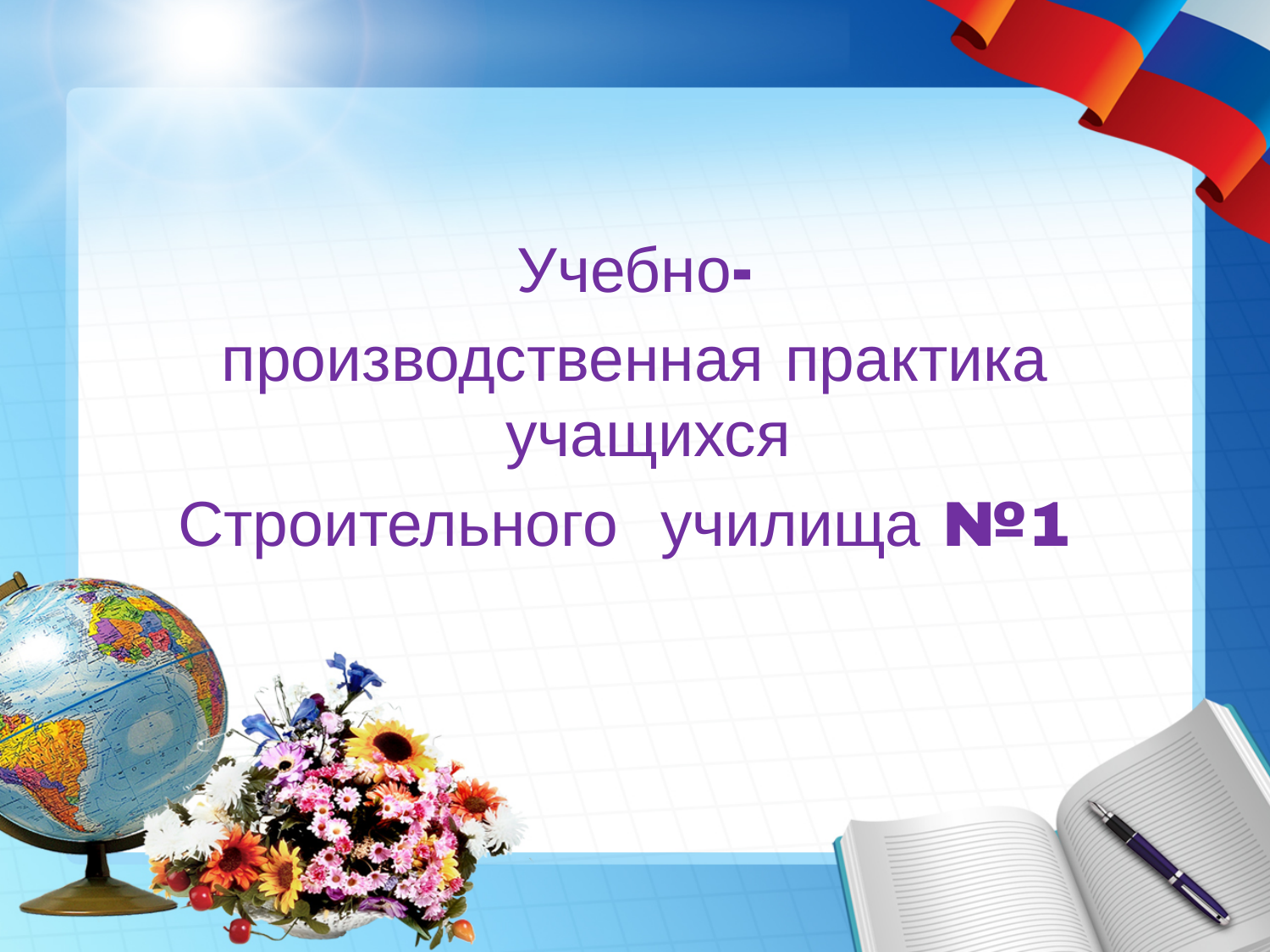

#
Учебно-
производственная практика учащихся
Строительного  училища №1